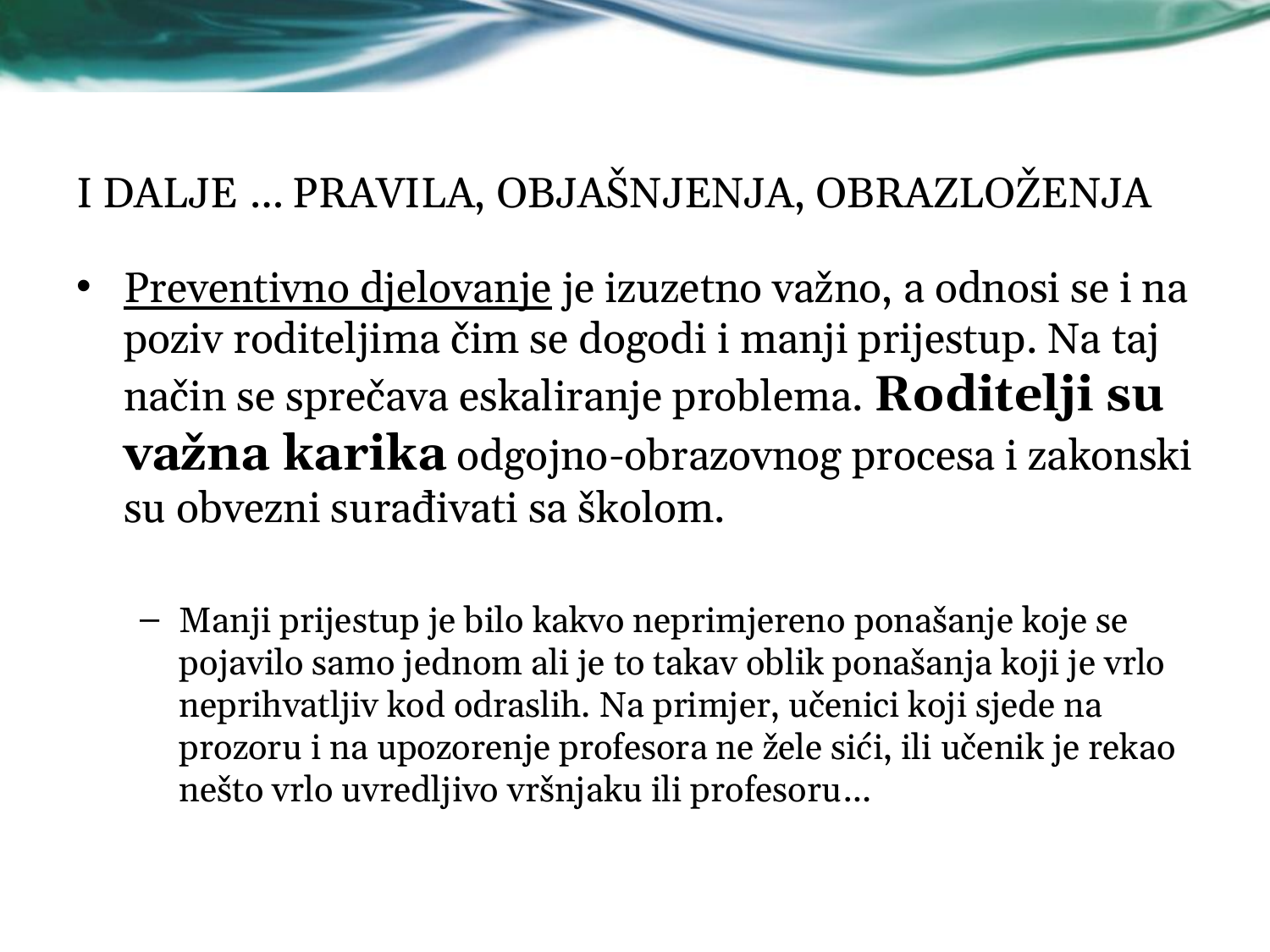

# I DALJE … PRAVILA, OBJAŠNJENJA, OBRAZLOŽENJA
Preventivno djelovanje je izuzetno važno, a odnosi se i na poziv roditeljima čim se dogodi i manji prijestup. Na taj način se sprečava eskaliranje problema. Roditelji su važna karika odgojno-obrazovnog procesa i zakonski su obvezni surađivati sa školom.

Manji prijestup je bilo kakvo neprimjereno ponašanje koje se pojavilo samo jednom ali je to takav oblik ponašanja koji je vrlo neprihvatljiv kod odraslih. Na primjer, učenici koji sjede na prozoru i na upozorenje profesora ne žele sići, ili učenik je rekao nešto vrlo uvredljivo vršnjaku ili profesoru…